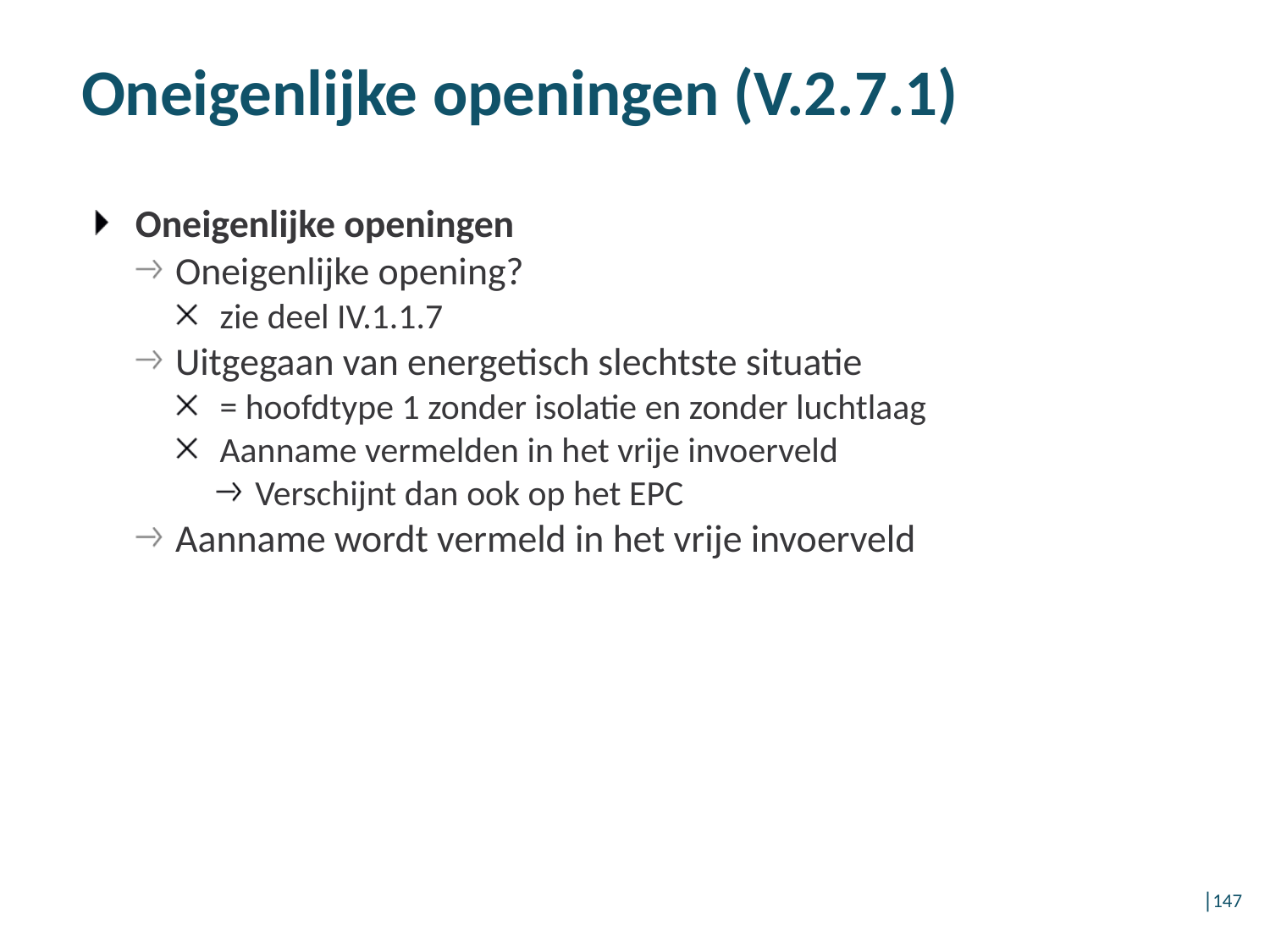

# Oneigenlijke openingen (V.2.7.1)
Oneigenlijke openingen
Oneigenlijke opening?
zie deel IV.1.1.7
Uitgegaan van energetisch slechtste situatie
= hoofdtype 1 zonder isolatie en zonder luchtlaag
Aanname vermelden in het vrije invoerveld
Verschijnt dan ook op het EPC
Aanname wordt vermeld in het vrije invoerveld

│147